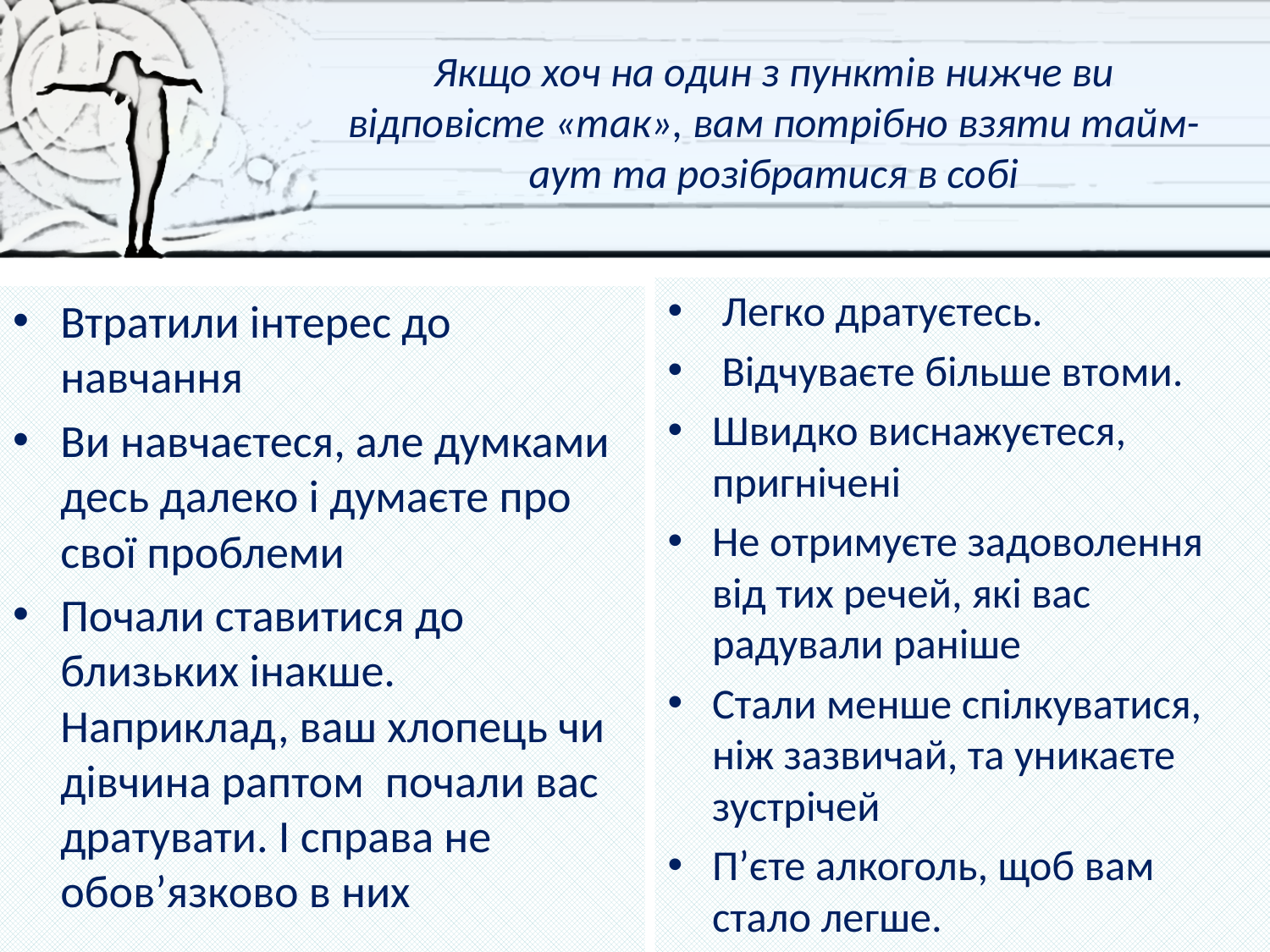

# Якщо хоч на один з пунктів нижче ви відповісте «так», вам потрібно взяти тайм-аут та розібратися в собі
 Легко дратуєтесь.
 Відчуваєте більше втоми.
Швидко виснажуєтеся, пригнічені
Не отримуєте задоволення від тих речей, які вас радували раніше
Стали менше спілкуватися, ніж зазвичай, та уникаєте зустрічей
П’єте алкоголь, щоб вам стало легше.

Втратили інтерес до навчання
Ви навчаєтеся, але думками десь далеко і думаєте про свої проблеми
Почали ставитися до близьких інакше. Наприклад, ваш хлопець чи дівчина раптом  почали вас дратувати. І справа не обов’язково в них